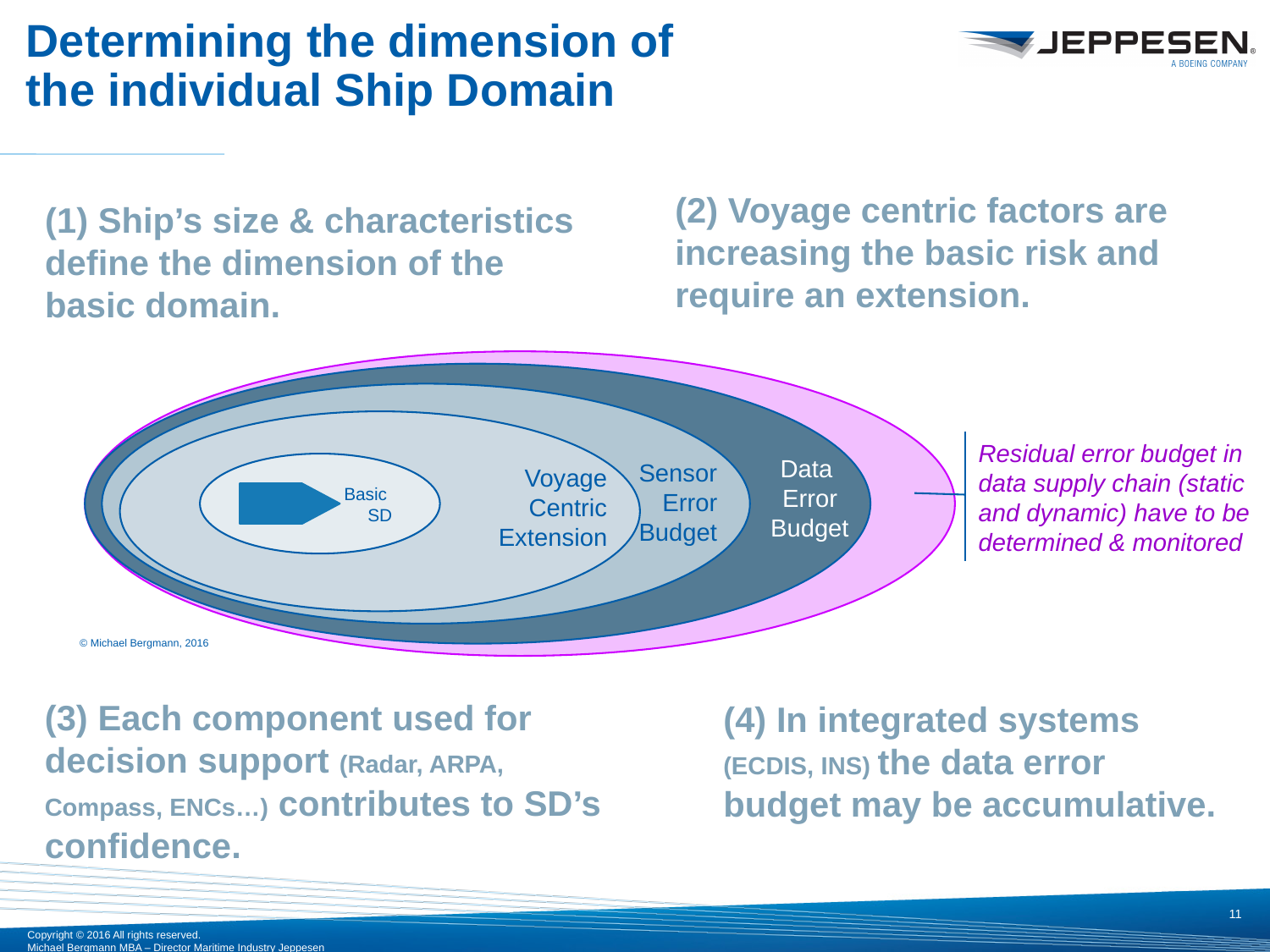

# Determining the dimension of the individual Ship Domain
(2) Voyage centric factors are increasing the basic risk and require an extension.
(1) Ship’s size & characteristics define the dimension of the basic domain.

Data
Error Budget

Sensor Error Budget

Voyage
 Centric
Extension
Residual error budget in data supply chain (static and dynamic) have to be determined & monitored
        Basic
SD

© Michael Bergmann, 2016
(4) In integrated systems (ECDIS, INS) the data error budget may be accumulative.
(3) Each component used for decision support (Radar, ARPA, Compass, ENCs…) contributes to SD’s confidence.
11